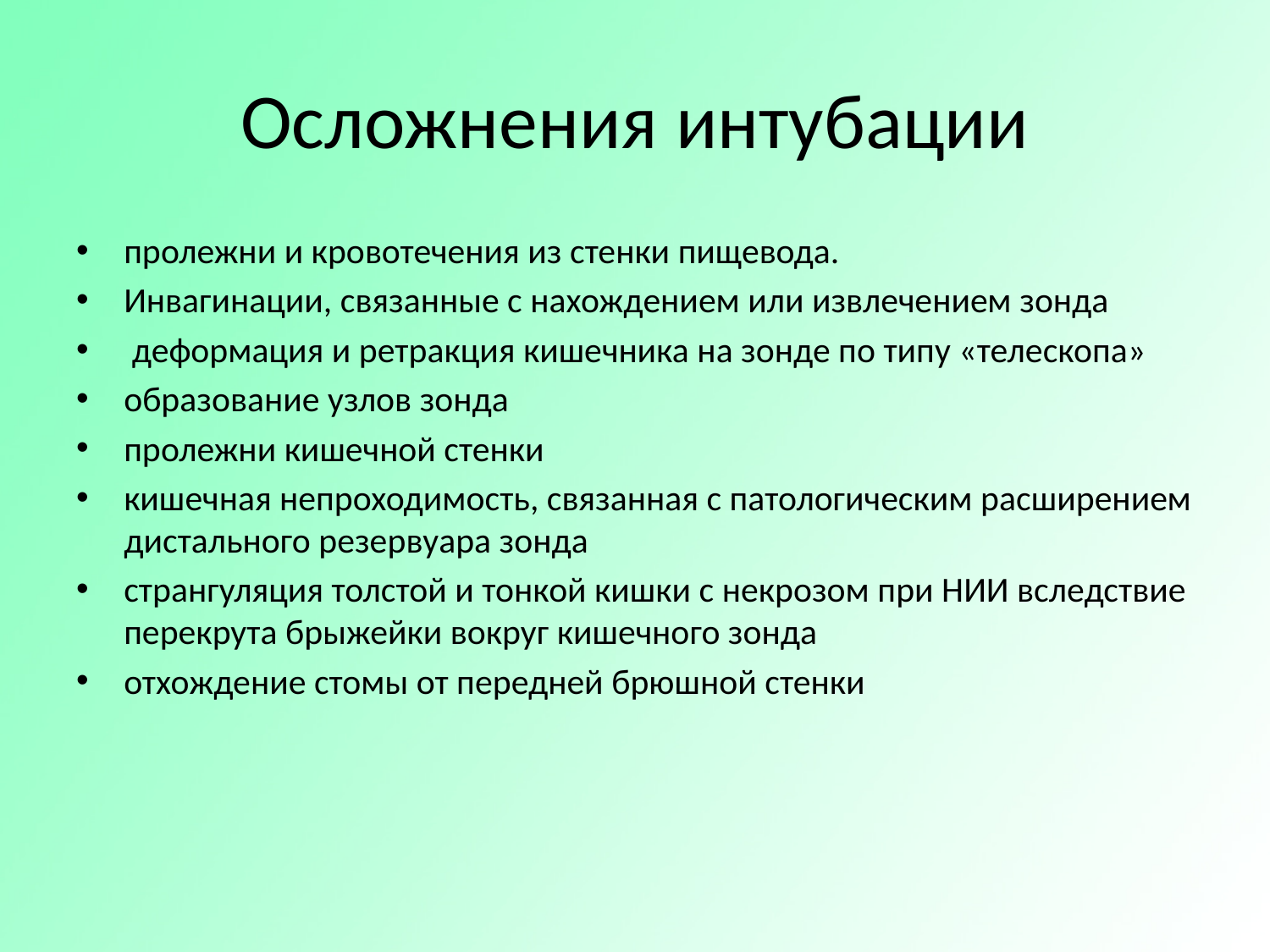

# Осложнения интубации
пролежни и кровотечения из стенки пищевода.
Инвагинации, связанные с нахождением или извлечением зонда
 деформация и ретракция кишечника на зонде по типу «телескопа»
образование узлов зонда
пролежни кишечной стенки
кишечная непроходимость, связанная с патологическим расширением дистального резервуара зонда
странгуляция толстой и тонкой кишки с некрозом при НИИ вследствие перекрута брыжейки вокруг кишечного зонда
отхождение стомы от передней брюшной стенки